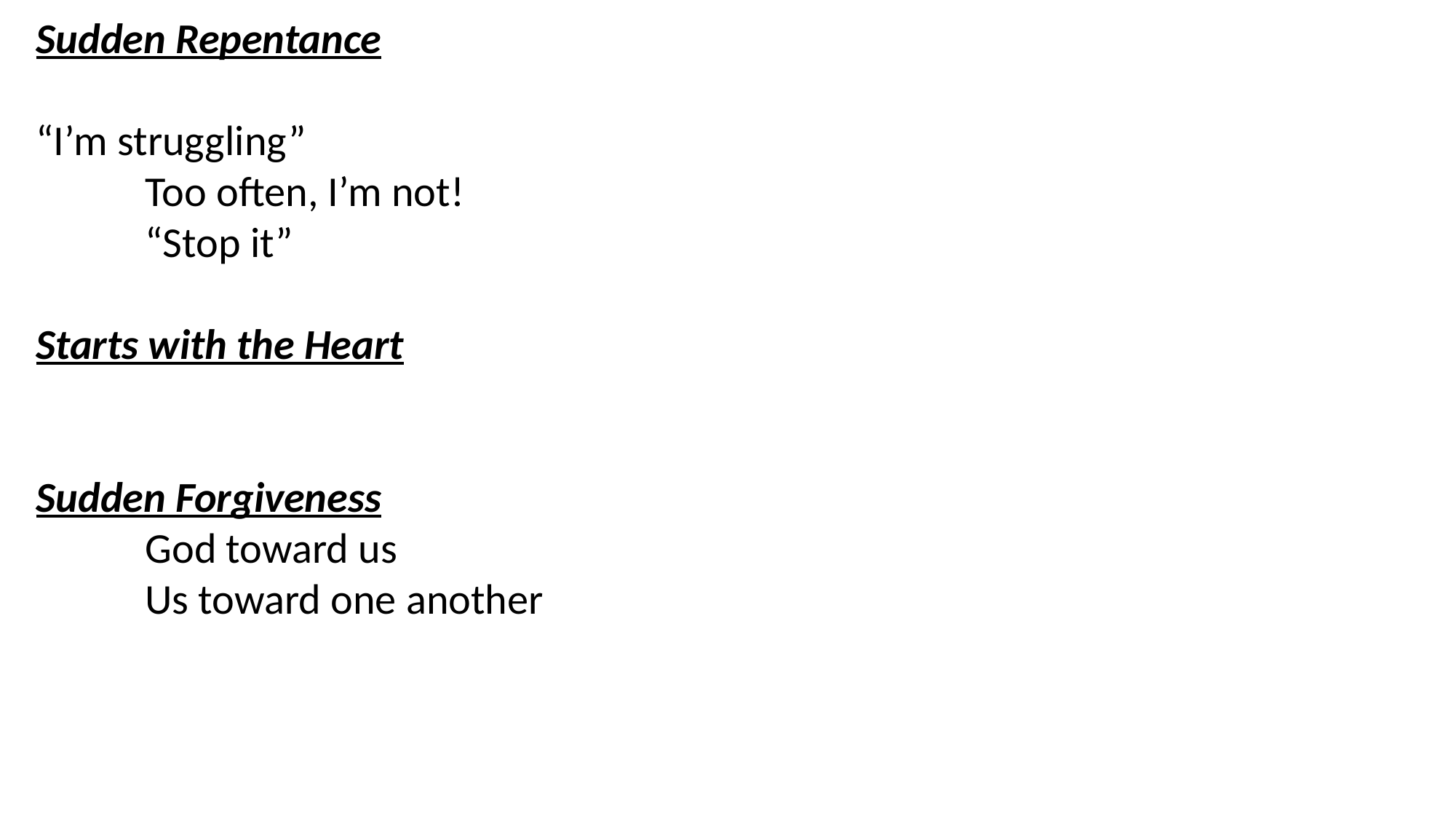

Sudden Repentance

“I’m struggling”
	Too often, I’m not!
	“Stop it”

Starts with the Heart

Sudden Forgiveness
	God toward us
	Us toward one another